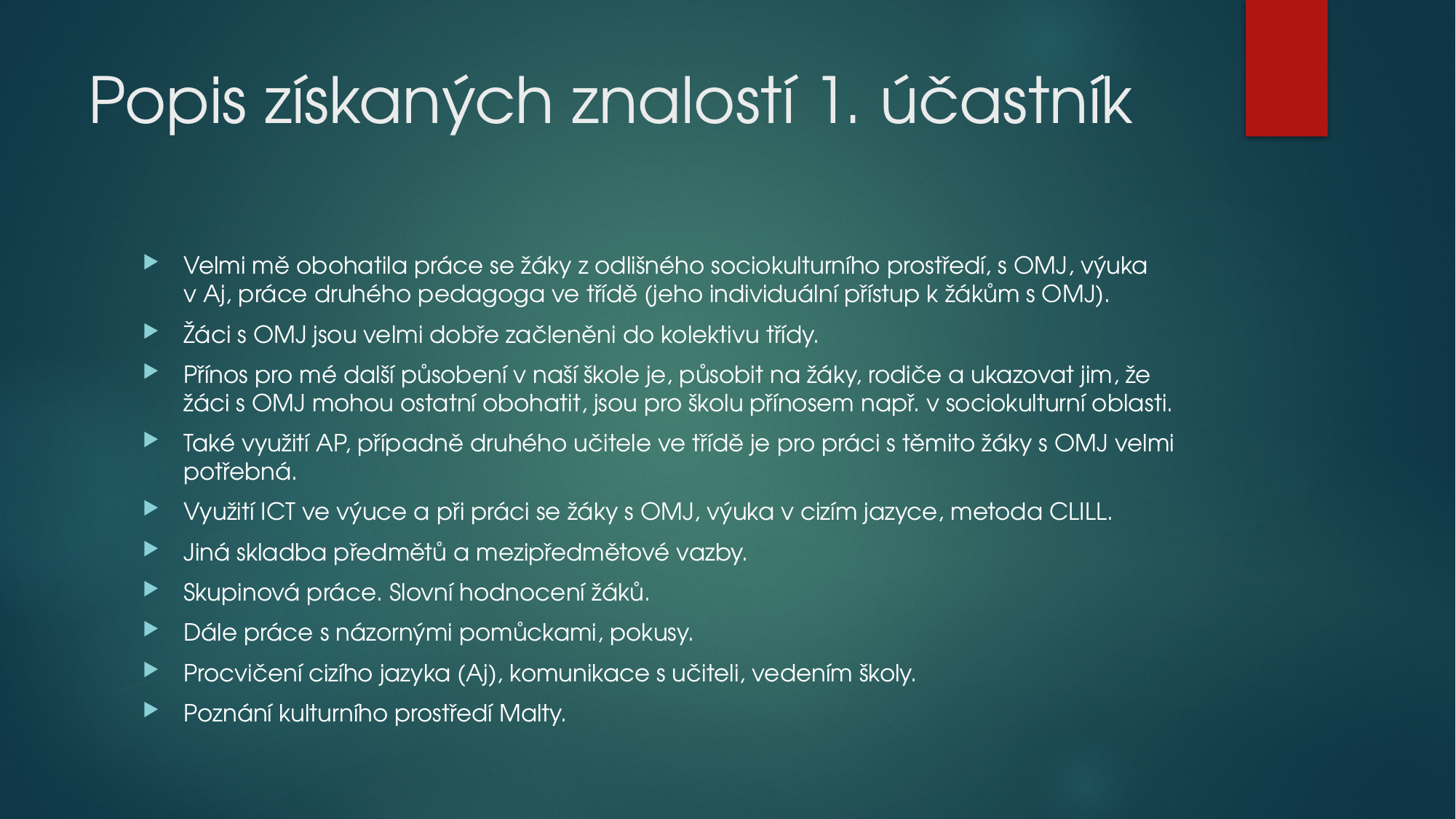

# Popis získaných znalostí 1. účastník
Velmi mě obohatila práce se žáky z odlišného sociokulturního prostředí, s OMJ, výuka v Aj, práce druhého pedagoga ve třídě (jeho individuální přístup k žákům s OMJ).
Žáci s OMJ jsou velmi dobře začleněni do kolektivu třídy.
Přínos pro mé další působení v naší škole je, působit na žáky, rodiče a ukazovat jim, že žáci s OMJ mohou ostatní obohatit, jsou pro školu přínosem např. v sociokulturní oblasti.
Také využití AP, případně druhého učitele ve třídě je pro práci s těmito žáky s OMJ velmi potřebná.
Využití ICT ve výuce a při práci se žáky s OMJ, výuka v cizím jazyce, metoda CLILL.
Jiná skladba předmětů a mezipředmětové vazby.
Skupinová práce. Slovní hodnocení žáků.
Dále práce s názornými pomůckami, pokusy.
Procvičení cizího jazyka (Aj), komunikace s učiteli, vedením školy.
Poznání kulturního prostředí Malty.